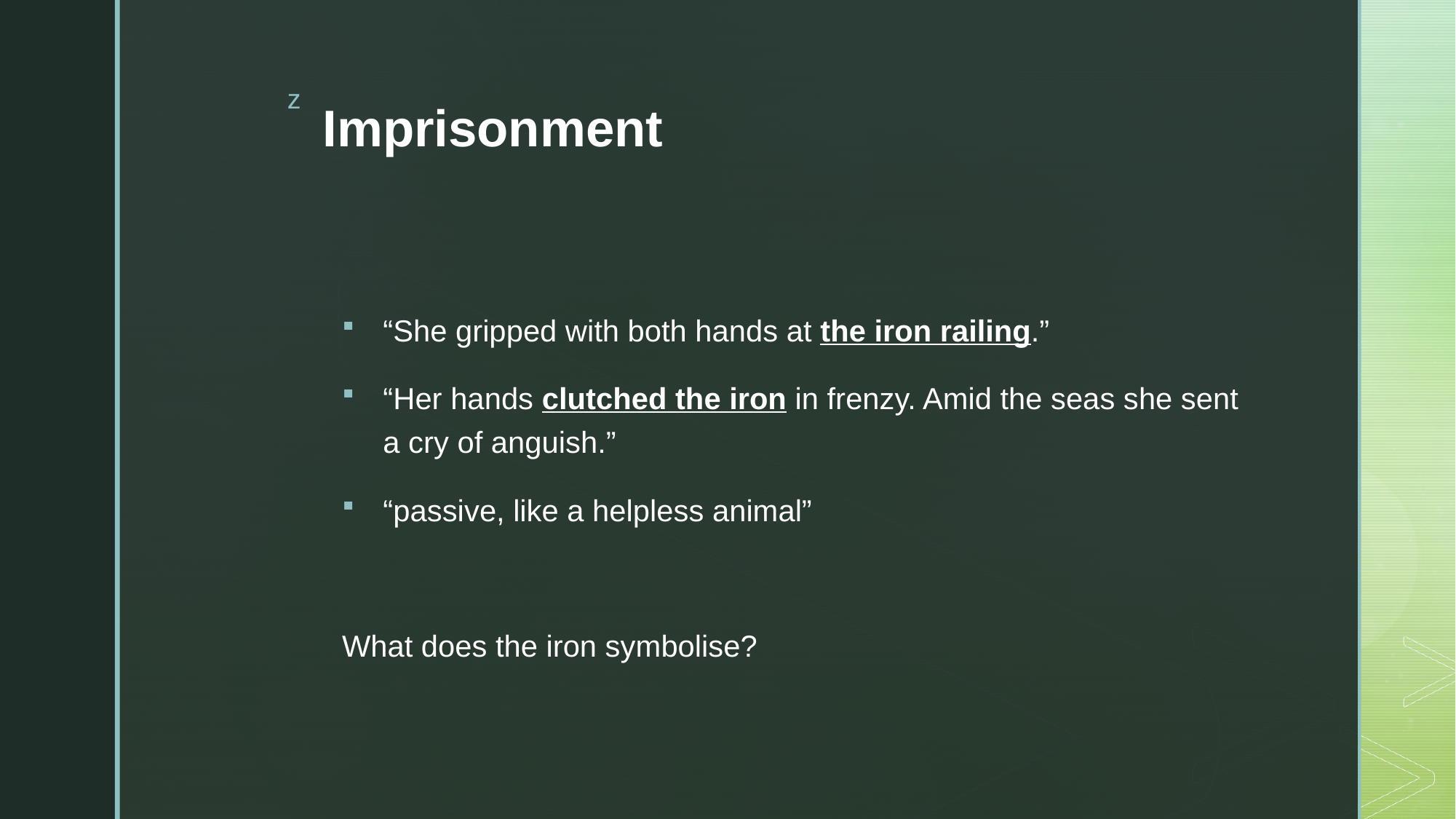

# Imprisonment
“She gripped with both hands at the iron railing.”
“Her hands clutched the iron in frenzy. Amid the seas she sent a cry of anguish.”
“passive, like a helpless animal”

What does the iron symbolise?